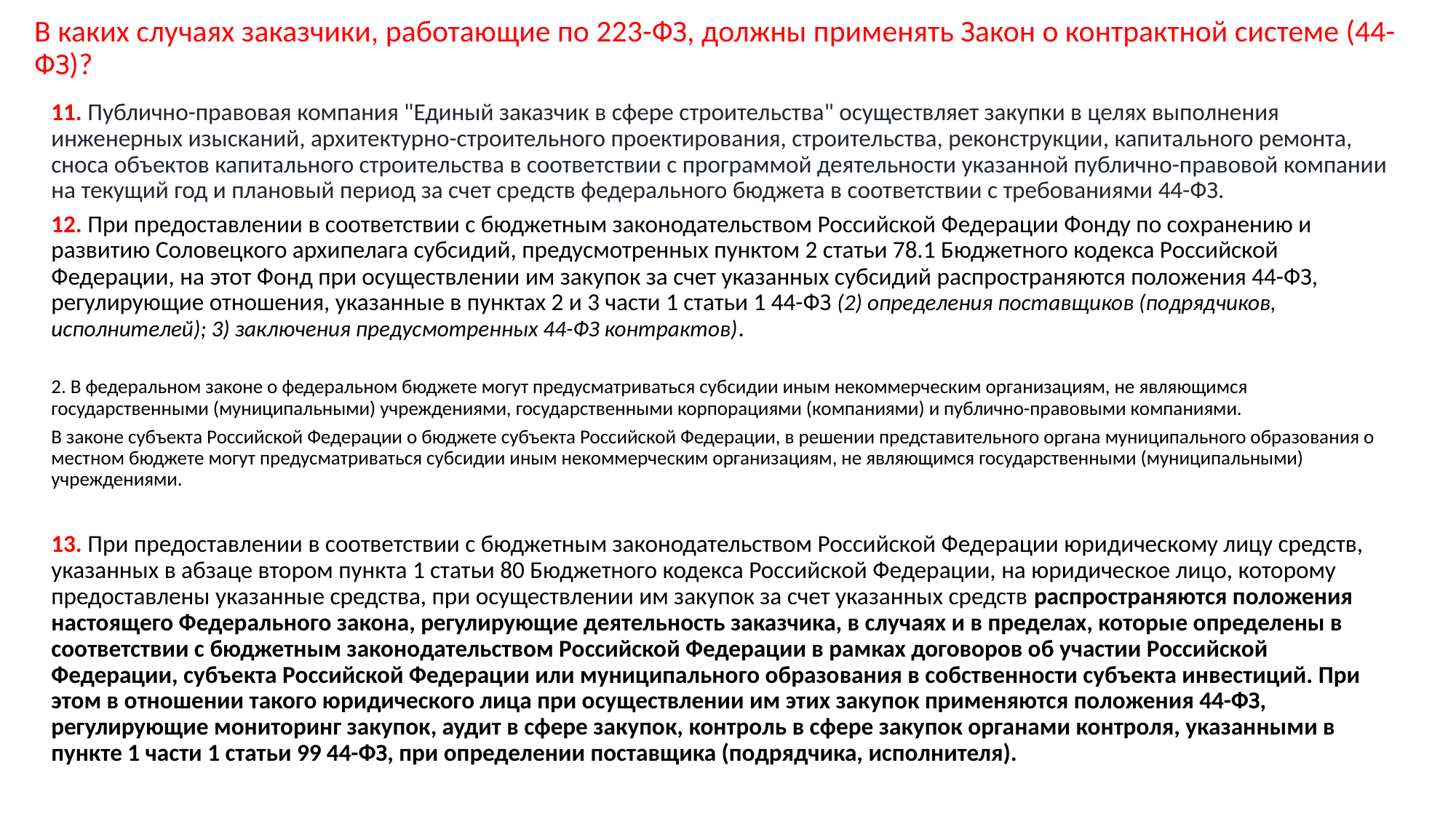

# В каких случаях заказчики, работающие по 223-ФЗ, должны применять Закон о контрактной системе (44-ФЗ)?
11. Публично-правовая компания "Единый заказчик в сфере строительства" осуществляет закупки в целях выполнения инженерных изысканий, архитектурно-строительного проектирования, строительства, реконструкции, капитального ремонта, сноса объектов капитального строительства в соответствии с программой деятельности указанной публично-правовой компании на текущий год и плановый период за счет средств федерального бюджета в соответствии с требованиями 44-ФЗ.
12. При предоставлении в соответствии с бюджетным законодательством Российской Федерации Фонду по сохранению и развитию Соловецкого архипелага субсидий, предусмотренных пунктом 2 статьи 78.1 Бюджетного кодекса Российской Федерации, на этот Фонд при осуществлении им закупок за счет указанных субсидий распространяются положения 44-ФЗ, регулирующие отношения, указанные в пунктах 2 и 3 части 1 статьи 1 44-ФЗ (2) определения поставщиков (подрядчиков, исполнителей); 3) заключения предусмотренных 44-ФЗ контрактов).

2. В федеральном законе о федеральном бюджете могут предусматриваться субсидии иным некоммерческим организациям, не являющимся государственными (муниципальными) учреждениями, государственными корпорациями (компаниями) и публично-правовыми компаниями.
В законе субъекта Российской Федерации о бюджете субъекта Российской Федерации, в решении представительного органа муниципального образования о местном бюджете могут предусматриваться субсидии иным некоммерческим организациям, не являющимся государственными (муниципальными) учреждениями.

13. При предоставлении в соответствии с бюджетным законодательством Российской Федерации юридическому лицу средств, указанных в абзаце втором пункта 1 статьи 80 Бюджетного кодекса Российской Федерации, на юридическое лицо, которому предоставлены указанные средства, при осуществлении им закупок за счет указанных средств распространяются положения настоящего Федерального закона, регулирующие деятельность заказчика, в случаях и в пределах, которые определены в соответствии с бюджетным законодательством Российской Федерации в рамках договоров об участии Российской Федерации, субъекта Российской Федерации или муниципального образования в собственности субъекта инвестиций. При этом в отношении такого юридического лица при осуществлении им этих закупок применяются положения 44-ФЗ, регулирующие мониторинг закупок, аудит в сфере закупок, контроль в сфере закупок органами контроля, указанными в пункте 1 части 1 статьи 99 44-ФЗ, при определении поставщика (подрядчика, исполнителя).